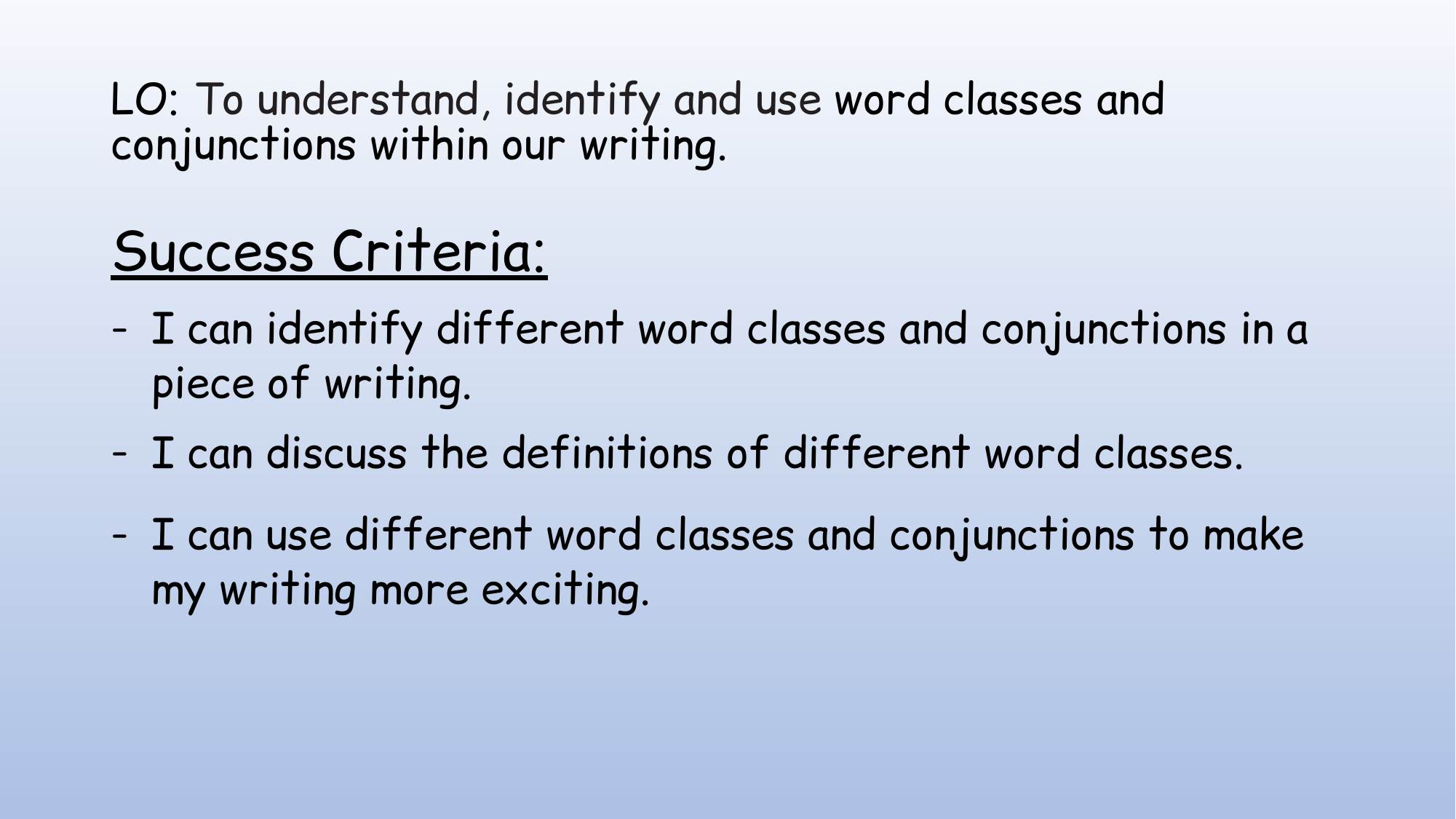

# LO: To understand, identify and use word classes and conjunctions within our writing.
Success Criteria:
I can identify different word classes and conjunctions in a piece of writing.
I can discuss the definitions of different word classes.
I can use different word classes and conjunctions to make my writing more exciting.